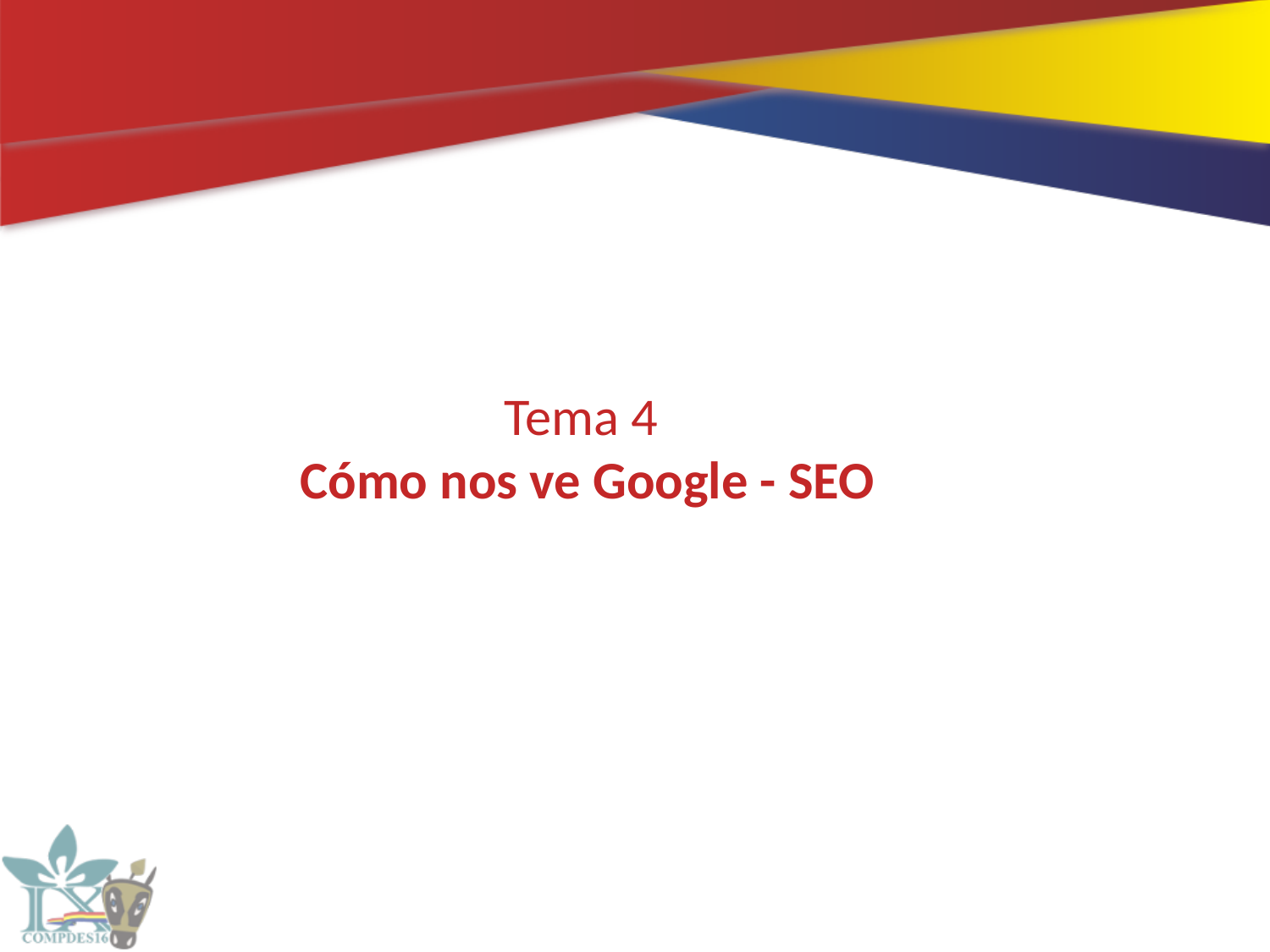

Tema 4
Cómo nos ve Google - SEO